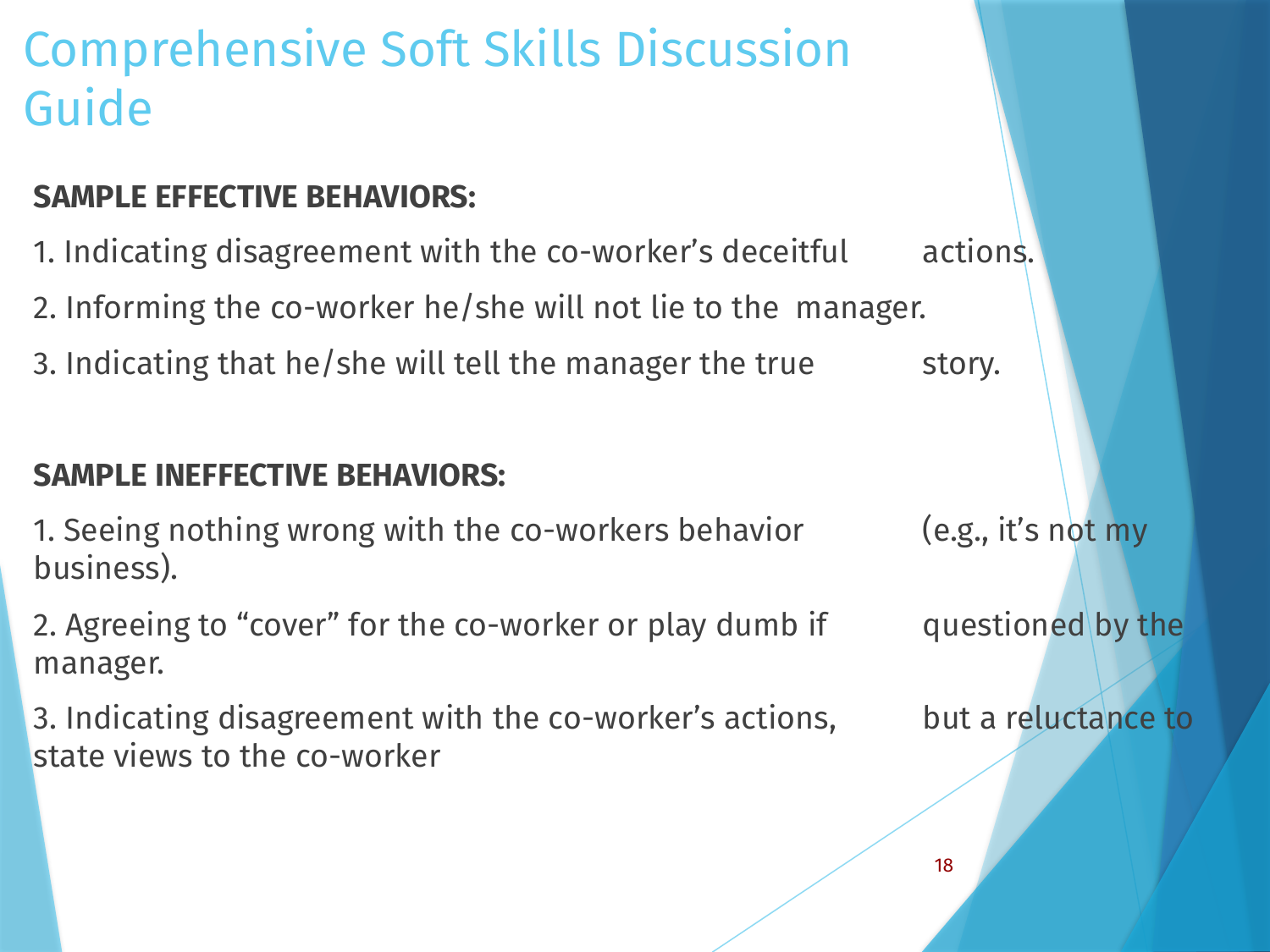

# Comprehensive Soft Skills Discussion Guide
SAMPLE EFFECTIVE BEHAVIORS:
1. Indicating disagreement with the co-worker’s deceitful 	actions.
2. Informing the co-worker he/she will not lie to the 	manager.
3. Indicating that he/she will tell the manager the true 	story.

SAMPLE INEFFECTIVE BEHAVIORS:
1. Seeing nothing wrong with the co-workers behavior 	(e.g., it’s not my business).
2. Agreeing to “cover” for the co-worker or play dumb if 	questioned by the manager.
3. Indicating disagreement with the co-worker’s actions, 	but a reluctance to state views to the co-worker
2016 CASAS Summer Institute
18